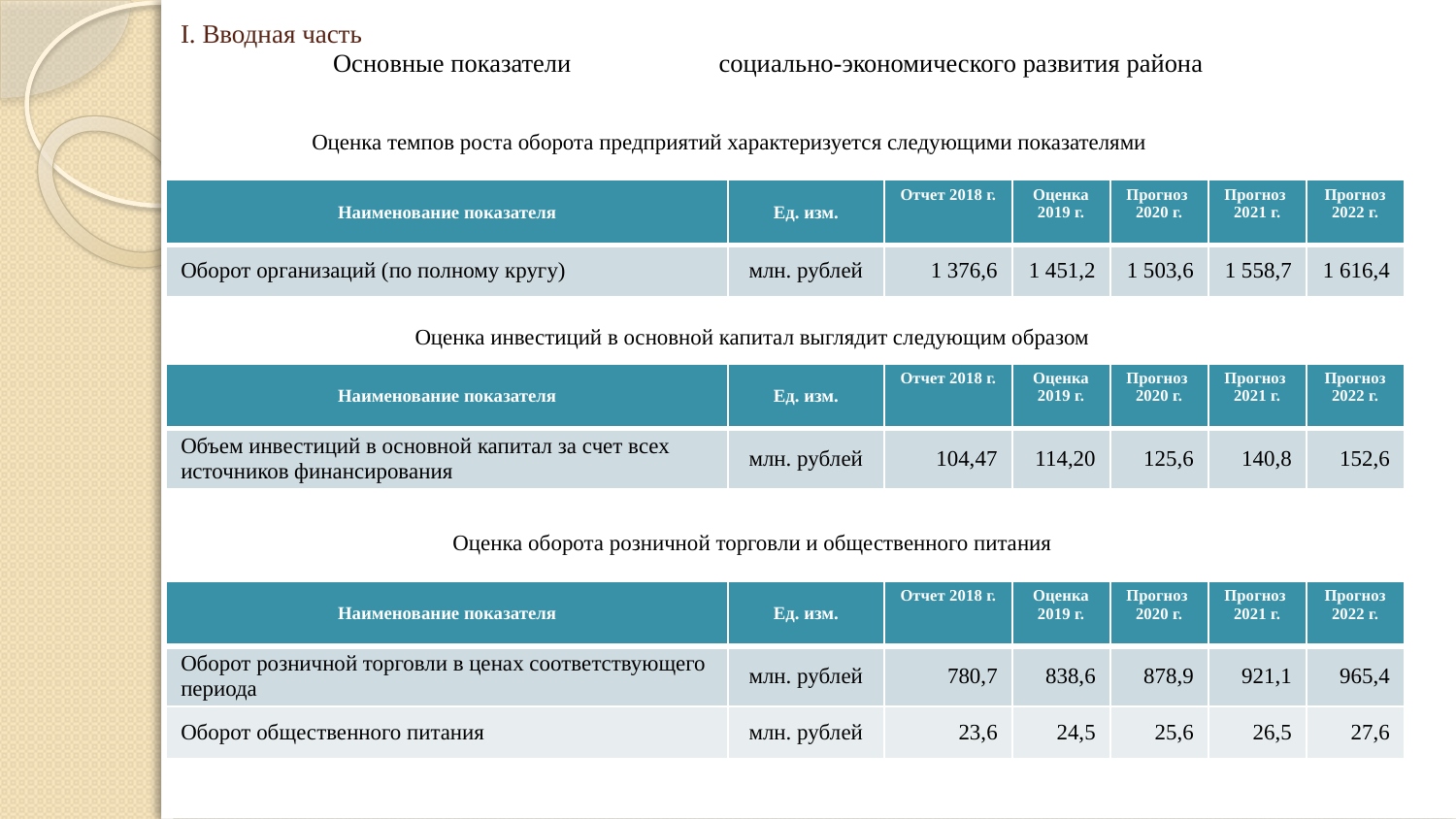

# I. Вводная часть
												Основные показатели 													социально-экономического развития района

Оценка темпов роста оборота предприятий характеризуется следующими показателями

| Наименование показателя | Ед. изм. | Отчет 2018 г. | Оценка 2019 г. | Прогноз 2020 г. | Прогноз 2021 г. | Прогноз 2022 г. |
| --- | --- | --- | --- | --- | --- | --- |
| Оборот организаций (по полному кругу) | млн. рублей | 1 376,6 | 1 451,2 | 1 503,6 | 1 558,7 | 1 616,4 |
Оценка инвестиций в основной капитал выглядит следующим образом

| Наименование показателя | Ед. изм. | Отчет 2018 г. | Оценка 2019 г. | Прогноз 2020 г. | Прогноз 2021 г. | Прогноз 2022 г. |
| --- | --- | --- | --- | --- | --- | --- |
| Объем инвестиций в основной капитал за счет всех источников финансирования | млн. рублей | 104,47 | 114,20 | 125,6 | 140,8 | 152,6 |
Оценка оборота розничной торговли и общественного питания

| Наименование показателя | Ед. изм. | Отчет 2018 г. | Оценка 2019 г. | Прогноз 2020 г. | Прогноз 2021 г. | Прогноз 2022 г. |
| --- | --- | --- | --- | --- | --- | --- |
| Оборот розничной торговли в ценах соответствующего периода | млн. рублей | 780,7 | 838,6 | 878,9 | 921,1 | 965,4 |
| Оборот общественного питания | млн. рублей | 23,6 | 24,5 | 25,6 | 26,5 | 27,6 |